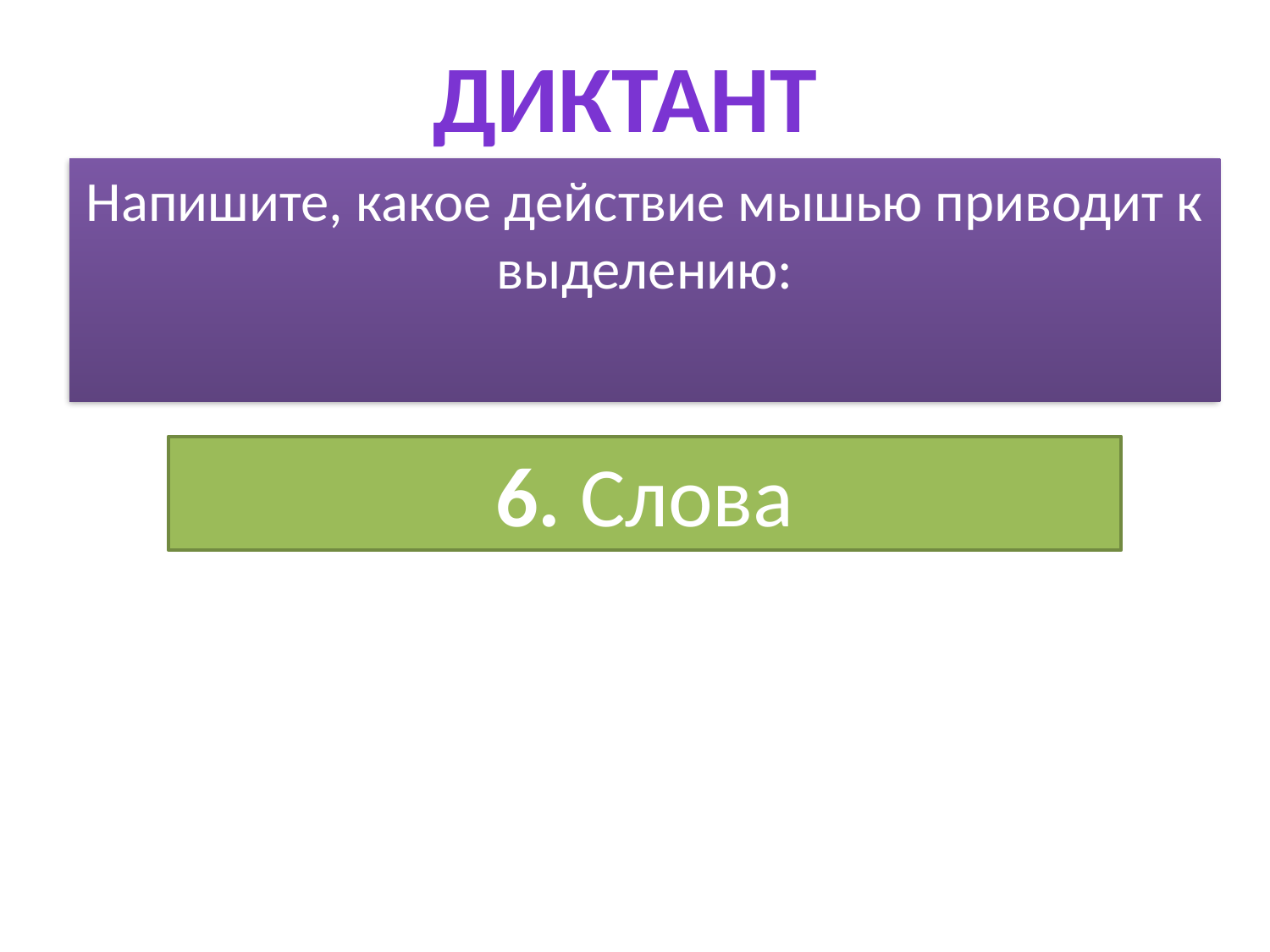

Диктант
Напишите, какое действие мышью приводит к выделению:
6. Слова